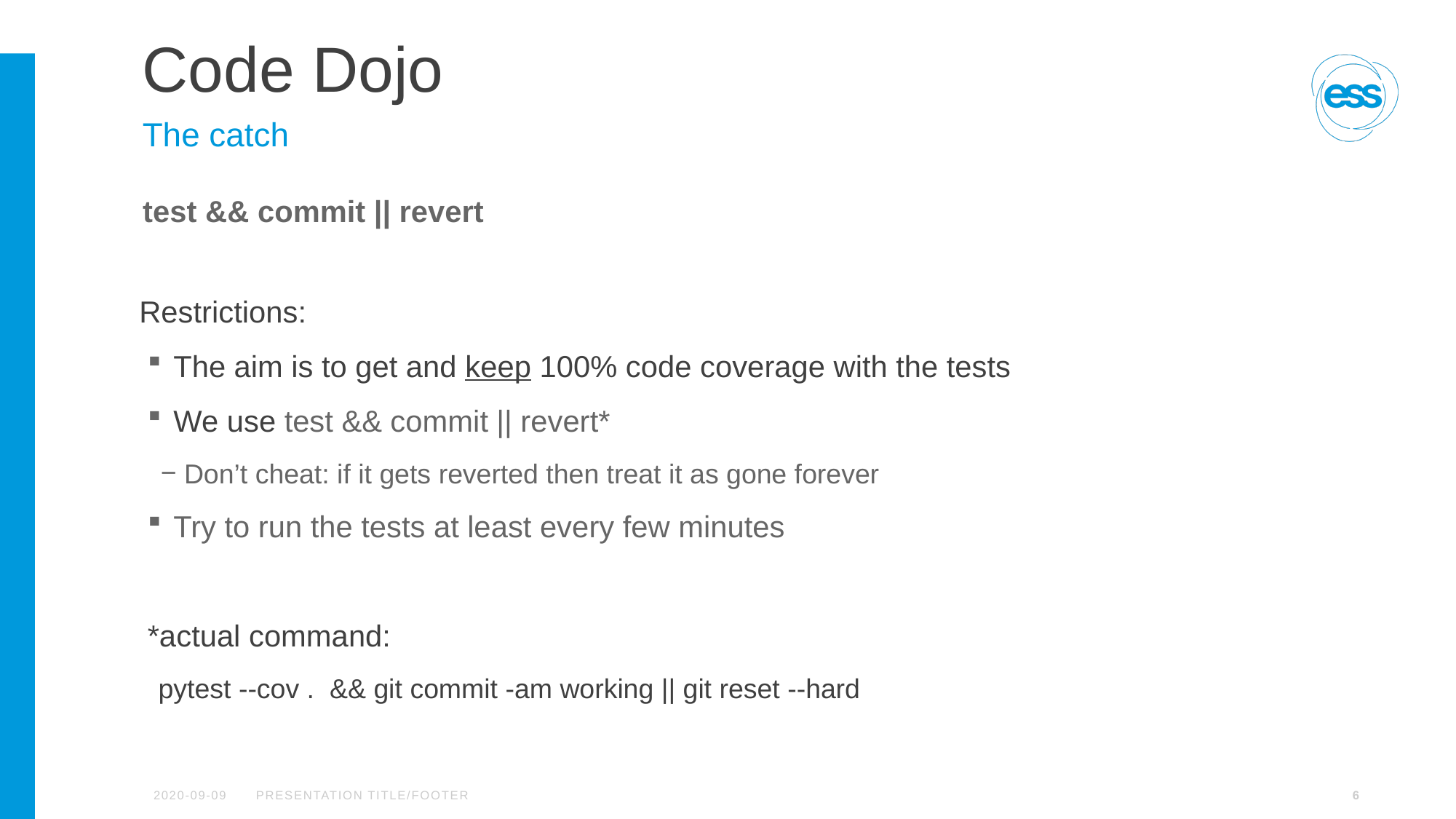

# Code Dojo
The catch
test && commit || revert

Restrictions:
The aim is to get and keep 100% code coverage with the tests
We use test && commit || revert*
Don’t cheat: if it gets reverted then treat it as gone forever
Try to run the tests at least every few minutes

*actual command:
pytest --cov .  && git commit -am working || git reset --hard

2020-09-09
PRESENTATION TITLE/FOOTER
6